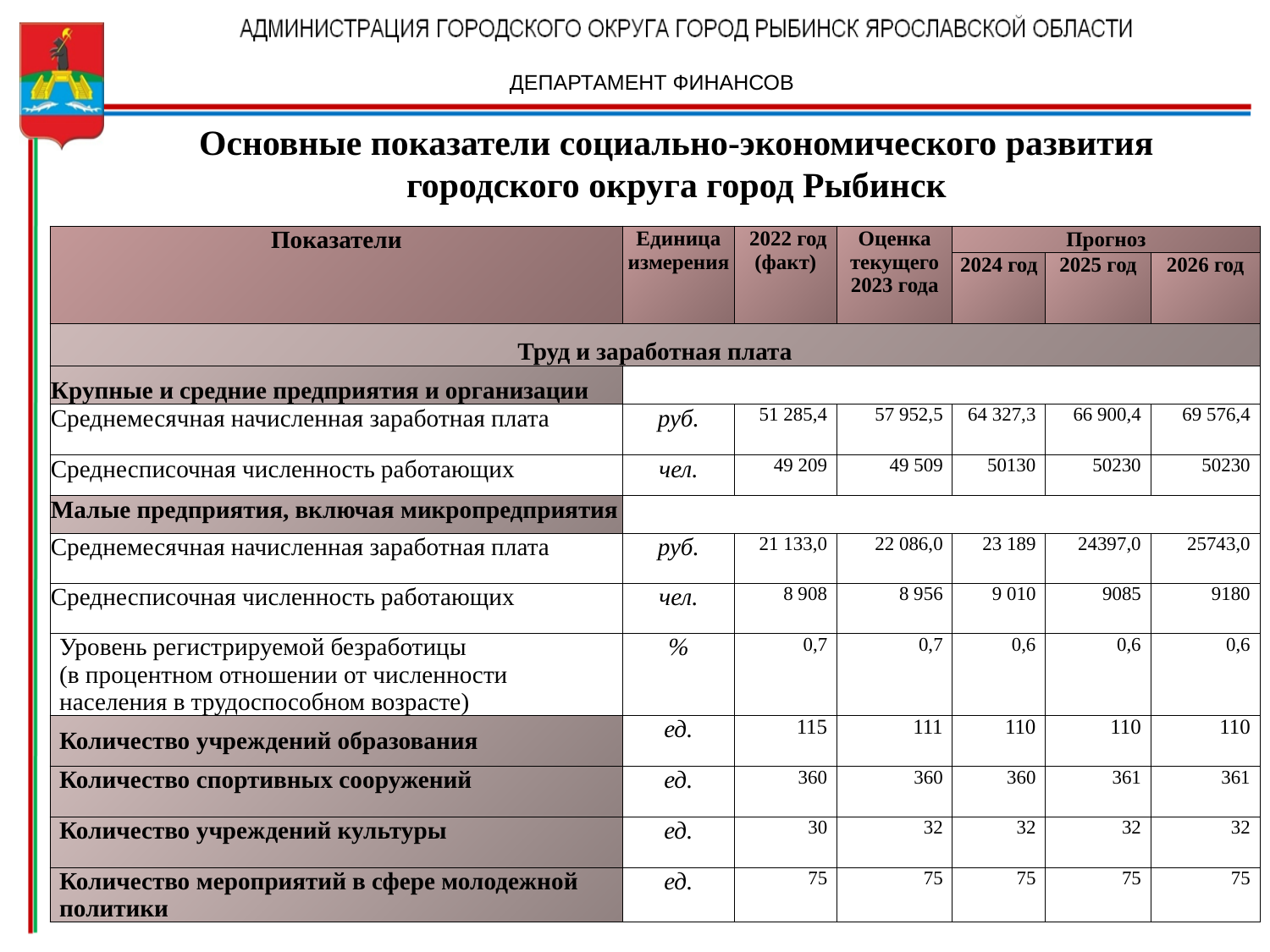

ДЕПАРТАМЕНТ ФИНАНСОВ
# Основные показатели социально-экономического развития городского округа город Рыбинск
| Показатели | Единица измерения | 2022 год (факт) | Оценка текущего 2023 года | Прогноз |  |  |
| --- | --- | --- | --- | --- | --- | --- |
|  |  |  |  | 2024 год | 2025 год | 2026 год |
| Труд и заработная плата |  |  |  |  |  |  |
| Крупные и средние предприятия и организации |  |  |  |  |  |  |
| Среднемесячная начисленная заработная плата | руб. | 51 285,4 | 57 952,5 | 64 327,3 | 66 900,4 | 69 576,4 |
| Среднесписочная численность работающих | чел. | 49 209 | 49 509 | 50130 | 50230 | 50230 |
| Малые предприятия, включая микропредприятия |  |  |  |  |  |  |
| Среднемесячная начисленная заработная плата | руб. | 21 133,0 | 22 086,0 | 23 189 | 24397,0 | 25743,0 |
| Среднесписочная численность работающих | чел. | 8 908 | 8 956 | 9 010 | 9085 | 9180 |
| Уровень регистрируемой безработицы (в процентном отношении от численности населения в трудоспособном возрасте) | % | 0,7 | 0,7 | 0,6 | 0,6 | 0,6 |
| Количество учреждений образования | ед. | 115 | 111 | 110 | 110 | 110 |
| Количество спортивных сооружений | ед. | 360 | 360 | 360 | 361 | 361 |
| Количество учреждений культуры | ед. | 30 | 32 | 32 | 32 | 32 |
| Количество мероприятий в сфере молодежной политики | ед. | 75 | 75 | 75 | 75 | 75 |